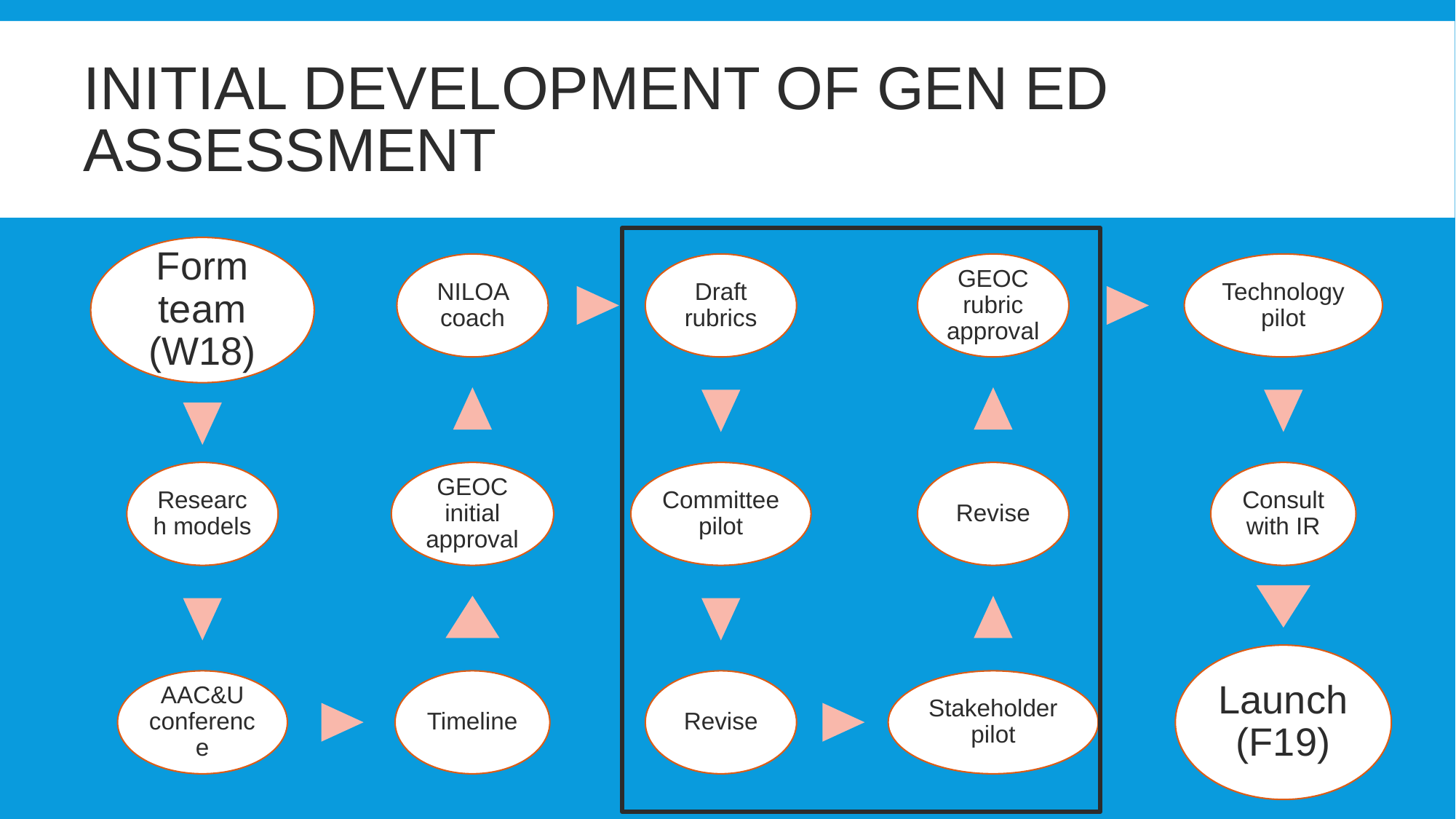

# Initial Development of Gen Ed Assessment
Form team (W18)
Research models
AAC&U conference
Timeline
GEOC initial approval
NILOA coach
Draft rubrics
Committee pilot
Revise
Stakeholder pilot
Revise
GEOC rubric approval
Technology pilot
Consult with IR
Launch (F19)